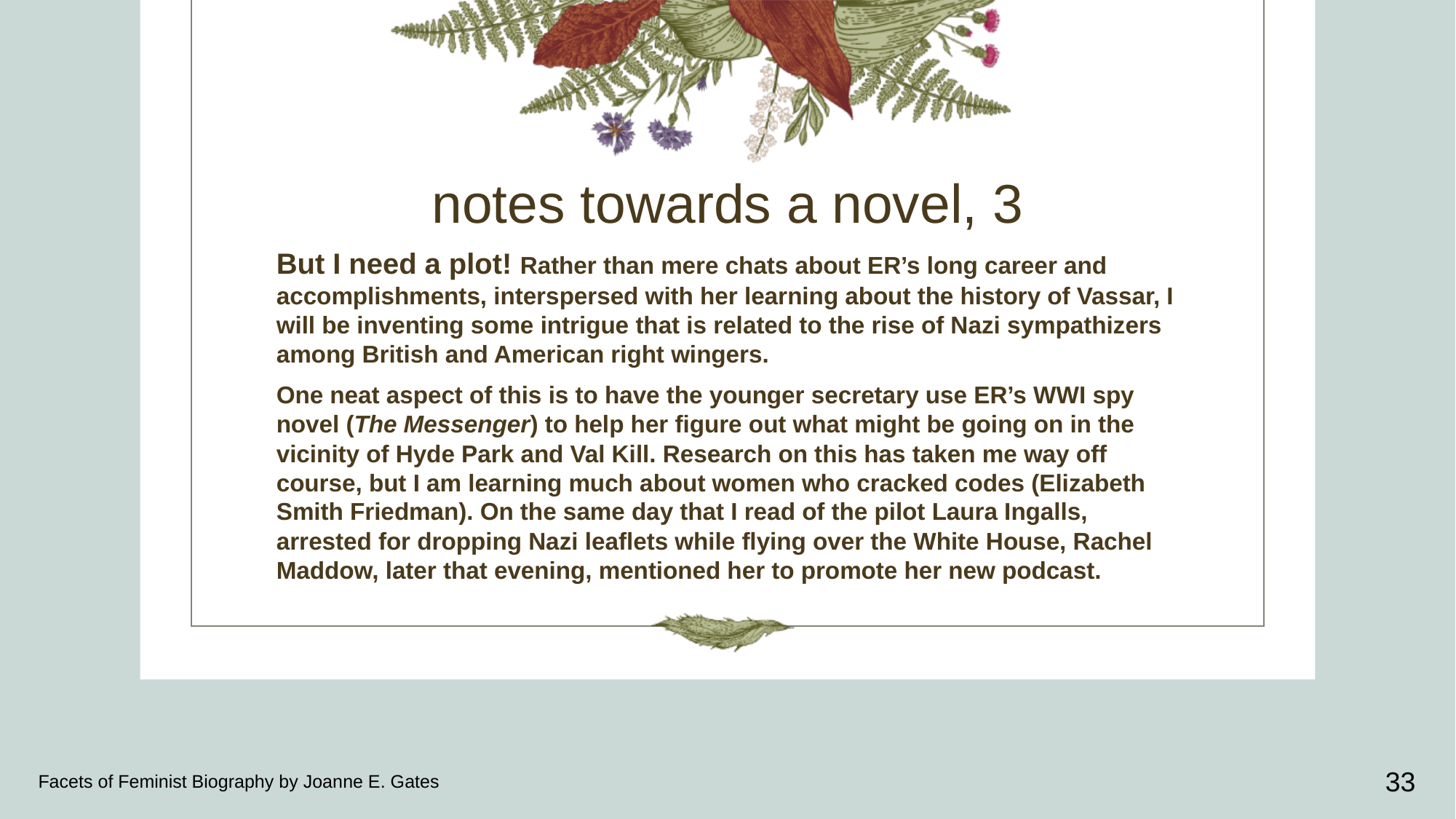

# notes towards a novel, 3
But I need a plot! Rather than mere chats about ER’s long career and accomplishments, interspersed with her learning about the history of Vassar, I will be inventing some intrigue that is related to the rise of Nazi sympathizers among British and American right wingers.
One neat aspect of this is to have the younger secretary use ER’s WWI spy novel (The Messenger) to help her figure out what might be going on in the vicinity of Hyde Park and Val Kill. Research on this has taken me way off course, but I am learning much about women who cracked codes (Elizabeth Smith Friedman). On the same day that I read of the pilot Laura Ingalls, arrested for dropping Nazi leaflets while flying over the White House, Rachel Maddow, later that evening, mentioned her to promote her new podcast.

Facets of Feminist Biography by Joanne E. Gates
33